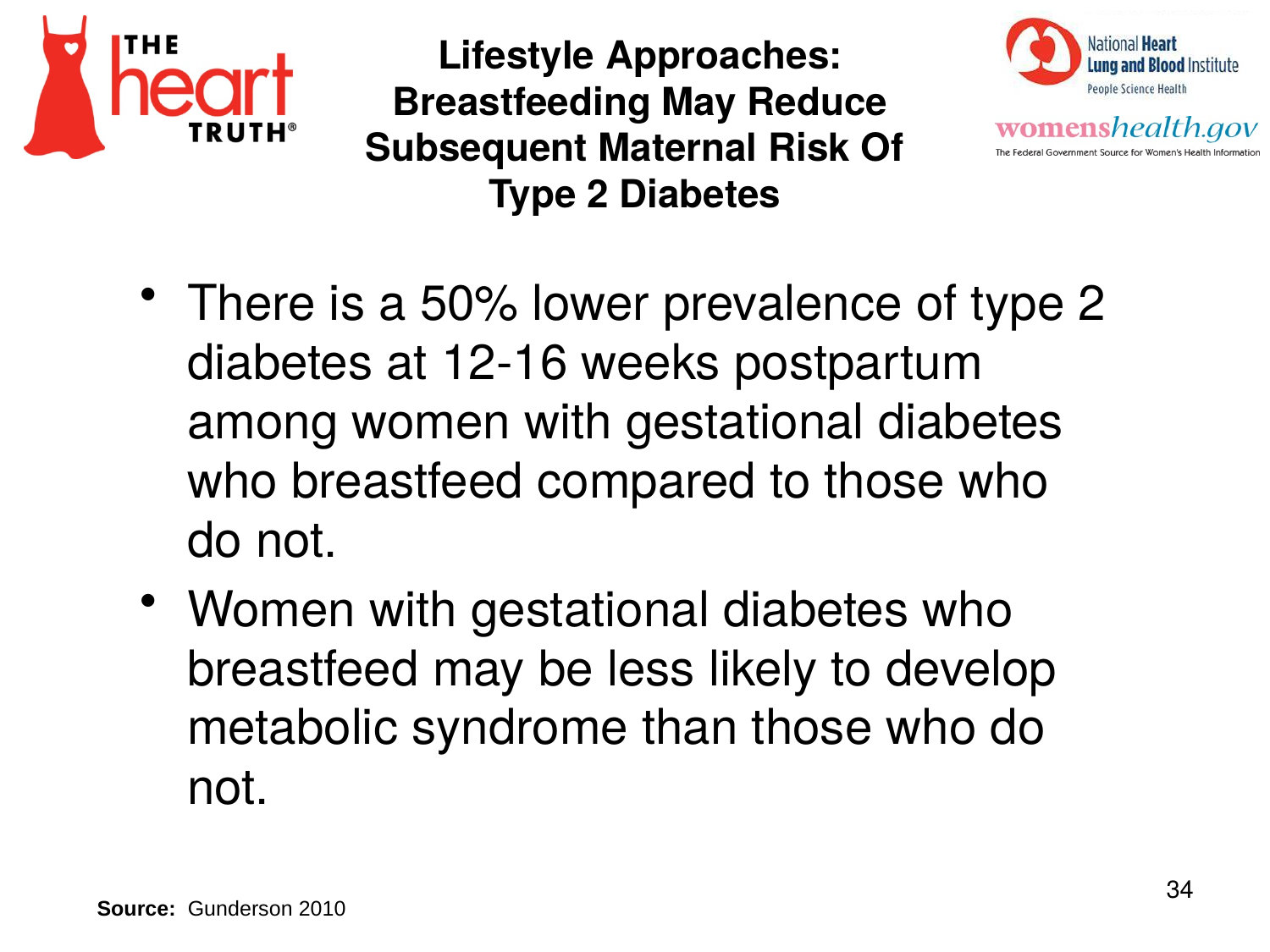

Lifestyle Approaches:
Breastfeeding May Reduce Subsequent Maternal Risk Of
Type 2 Diabetes
There is a 50% lower prevalence of type 2 diabetes at 12-16 weeks postpartum among women with gestational diabetes who breastfeed compared to those who do not.
Women with gestational diabetes who breastfeed may be less likely to develop metabolic syndrome than those who do not.

34
Source:  Gunderson 2010